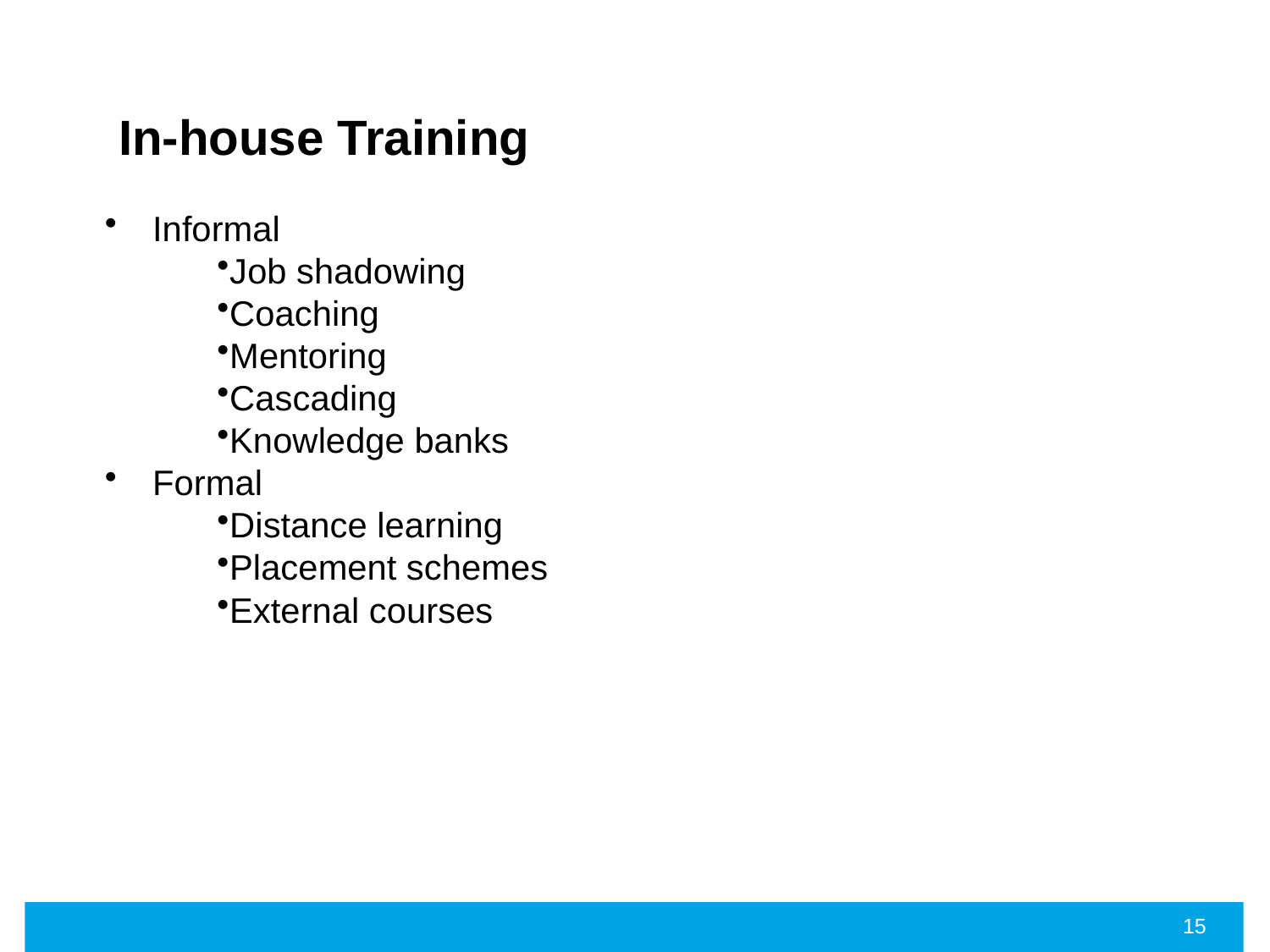

# In-house Training
Informal
Job shadowing
Coaching
Mentoring
Cascading
Knowledge banks
Formal
Distance learning
Placement schemes
External courses

15